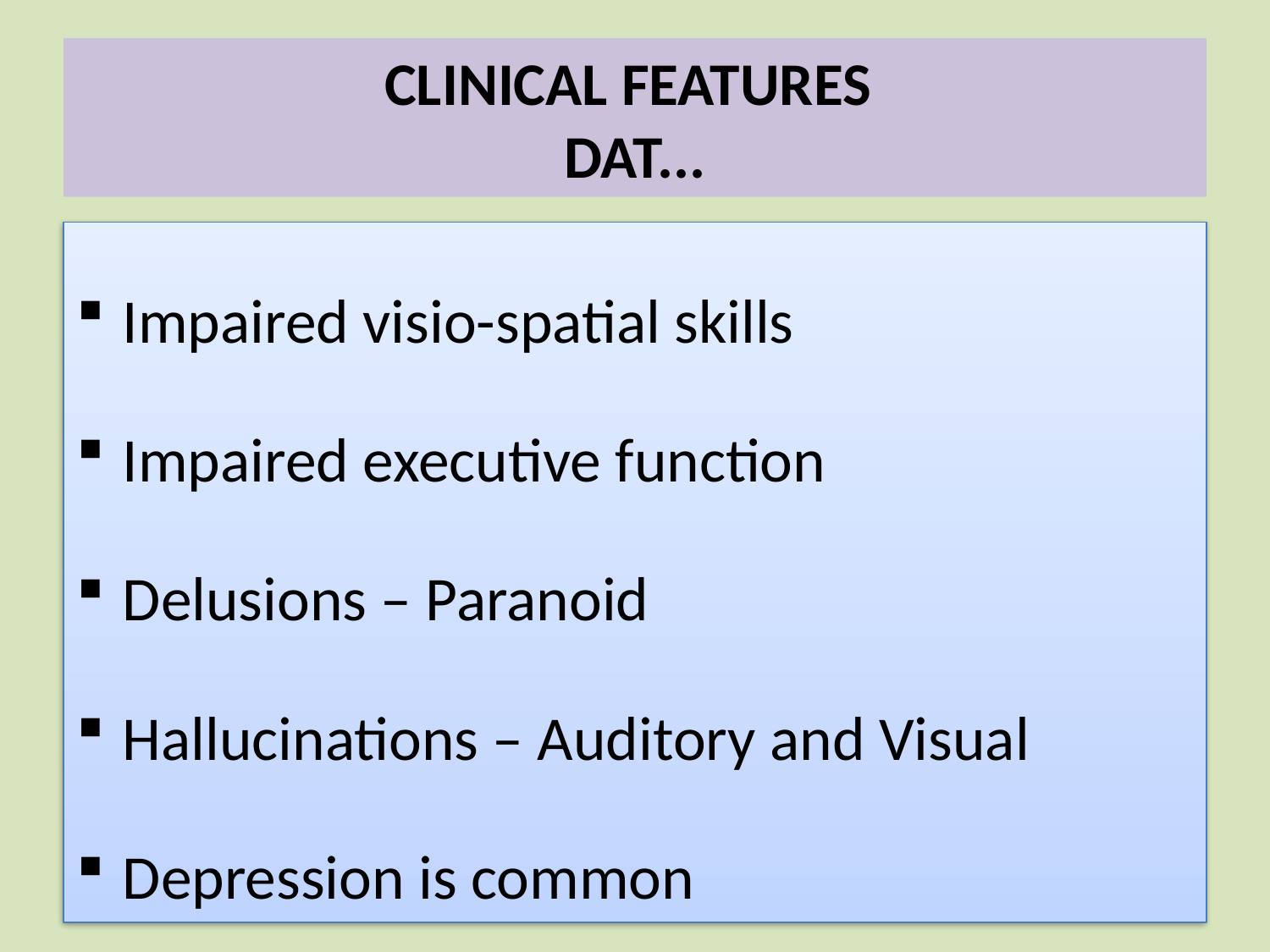

# CLINICAL FEATURES DAT...
Impaired visio-spatial skills
Impaired executive function
Delusions – Paranoid
Hallucinations – Auditory and Visual
Depression is common